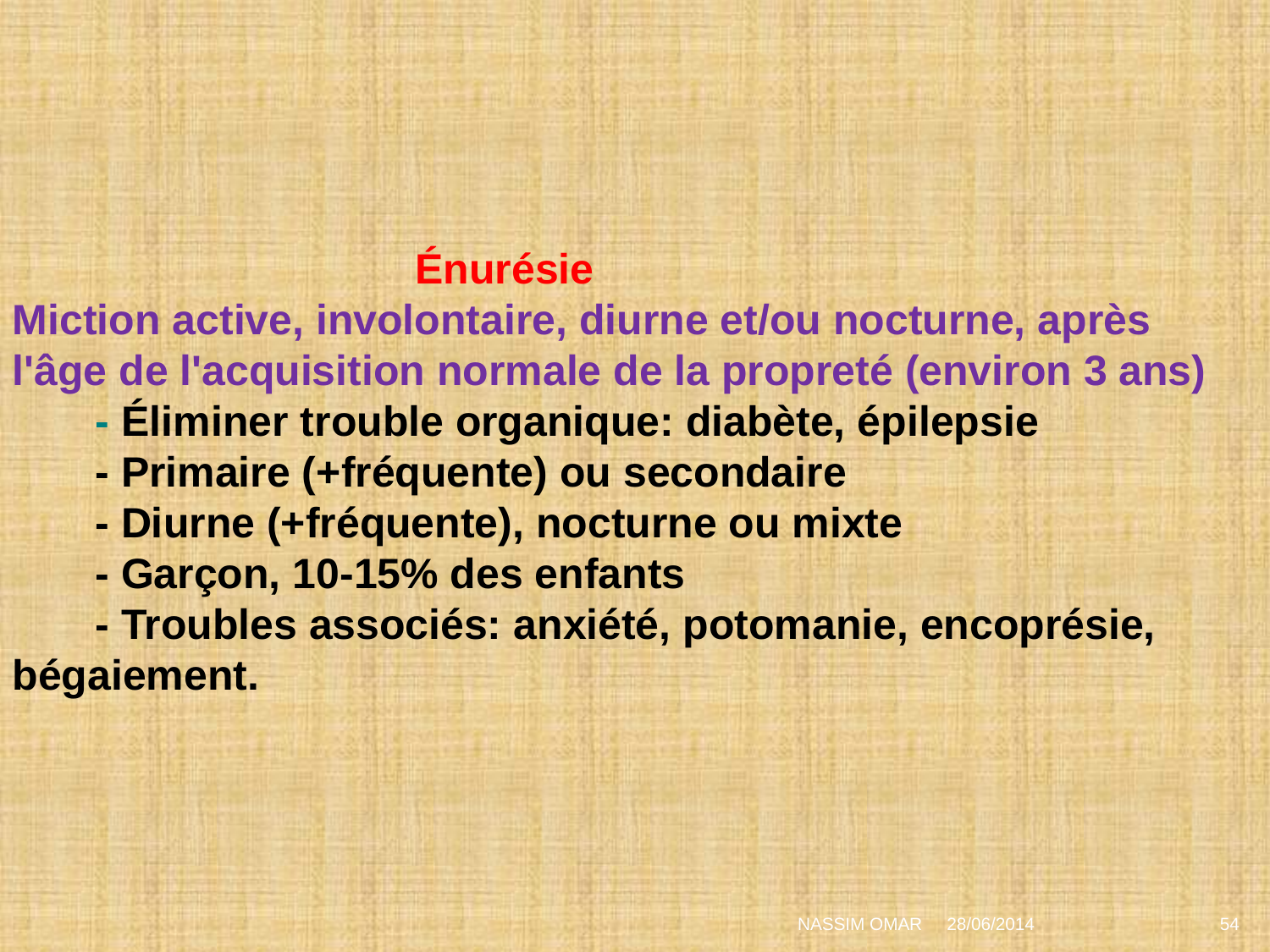

# Énurésie Miction active, involontaire, diurne et/ou nocturne, après l'âge de l'acquisition normale de la propreté (environ 3 ans)‏ - Éliminer trouble organique: diabète, épilepsie - Primaire (+fréquente) ou secondaire - Diurne (+fréquente), nocturne ou mixte - Garçon, 10-15% des enfants - Troubles associés: anxiété, potomanie, encoprésie, bégaiement.
NASSIM OMAR
28/06/2014
54